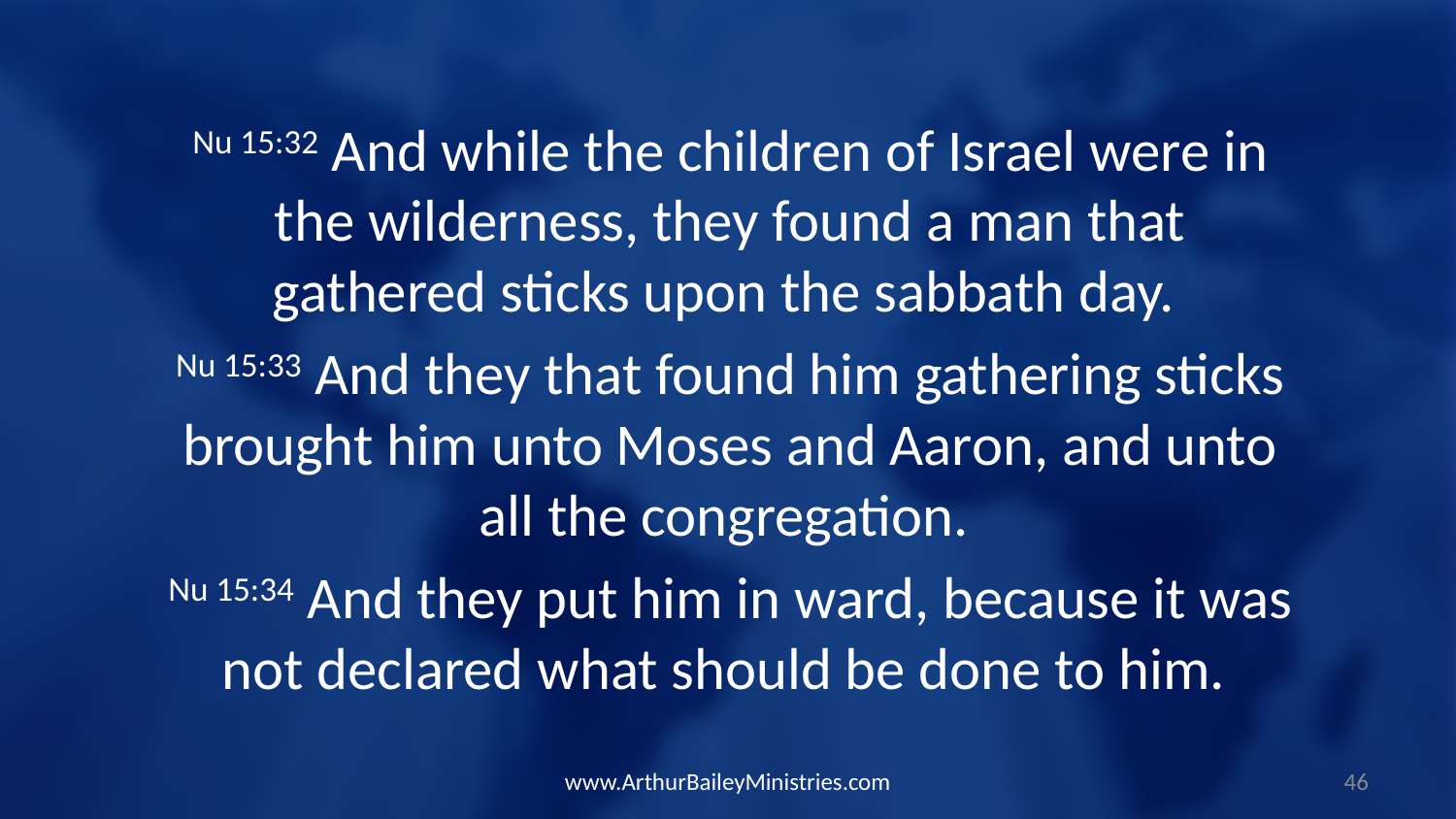

Nu 15:32 And while the children of Israel were in the wilderness, they found a man that gathered sticks upon the sabbath day.
Nu 15:33 And they that found him gathering sticks brought him unto Moses and Aaron, and unto all the congregation.
Nu 15:34 And they put him in ward, because it was not declared what should be done to him.
www.ArthurBaileyMinistries.com
46